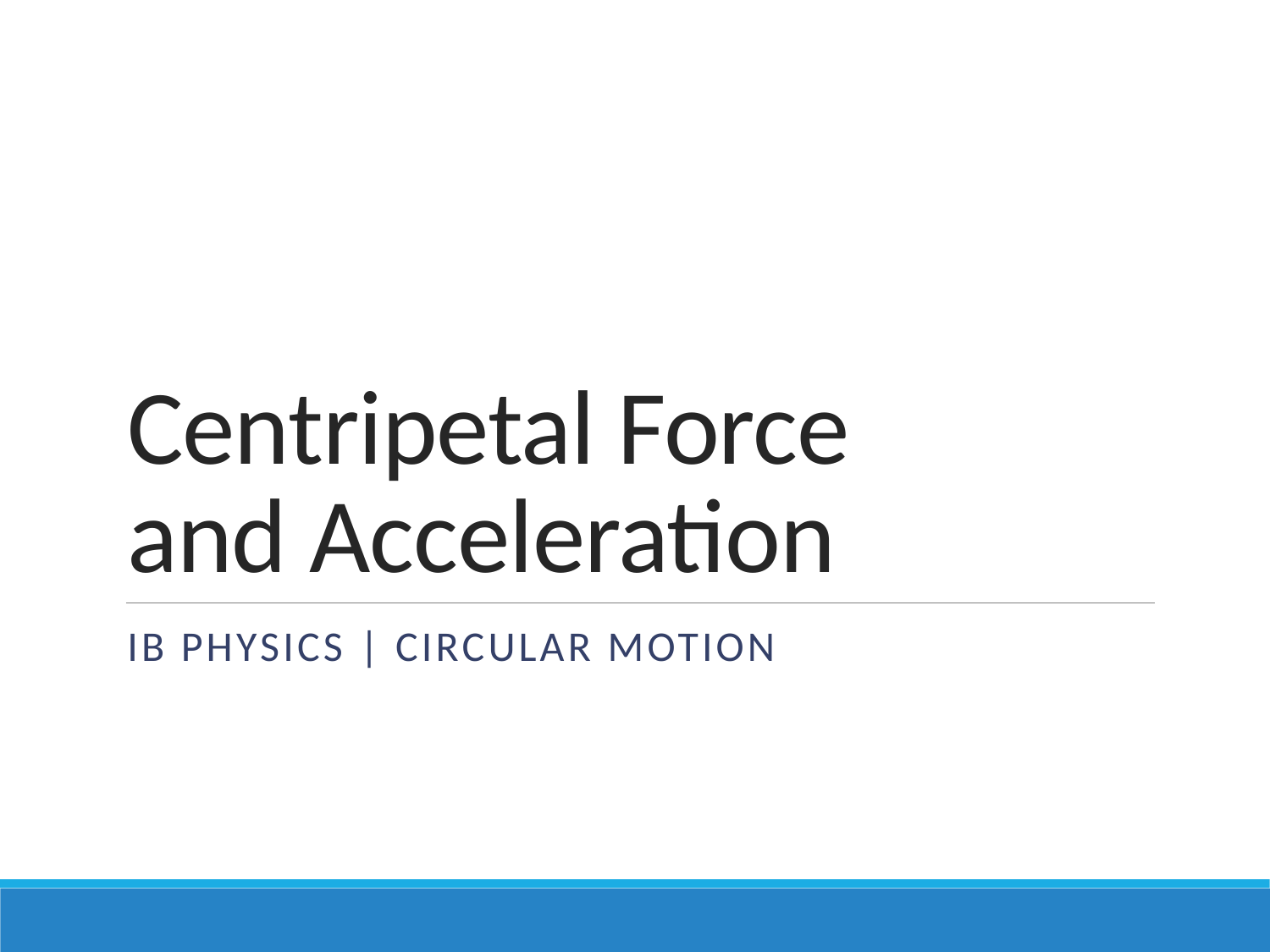

# Centripetal Force and Acceleration
IB Physics | Circular Motion